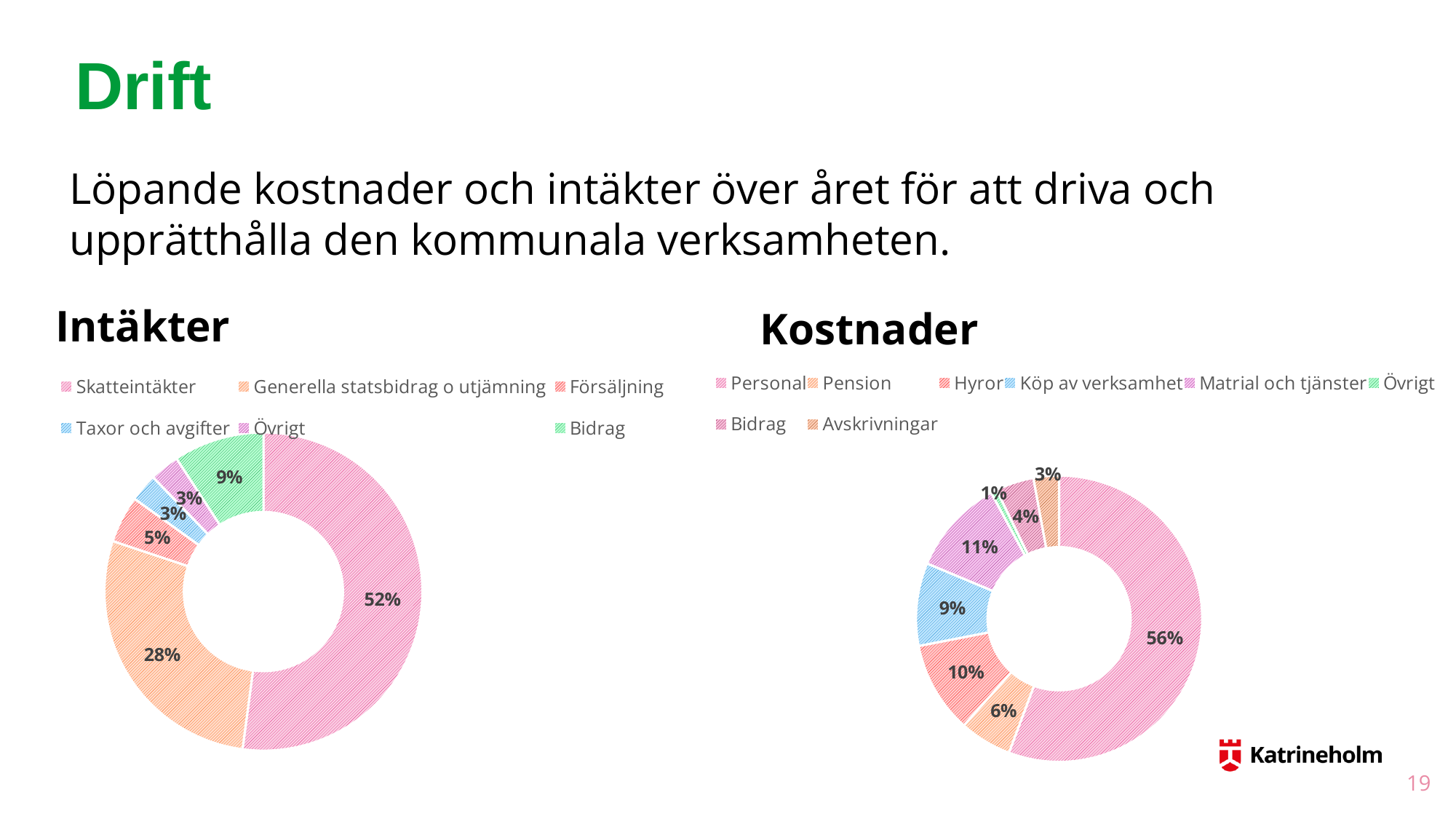

# Drift
Löpande kostnader och intäkter över året för att driva och upprätthålla den kommunala verksamheten.
Intäkter
Kostnader

### Chart

| Category |  |
|---|---|
| Personal | 0.56 |
| Pension | 0.05930821297233918 |
| Hyror | 0.10390696858780063 |
| Köp av verksamhet | 0.09411934607059536 |
| Matrial och tjänster | 0.10875109386524268 |
| Övrigt | 0.006819529857148506 |
| Bidrag | 0.043386692753239475 |
| Avskrivningar | 0.028976726673807237 |

### Chart

| Category |  |
|---|---|
| Skatteintäkter | 0.52 |
| Generella statsbidrag o utjämning | 0.28 |
| Försäljning | 0.047690968503776014 |
| Taxor och avgifter | 0.028439682151826903 |
| Övrigt | 0.03 |
| Bidrag | 0.09197982058947449 |
19